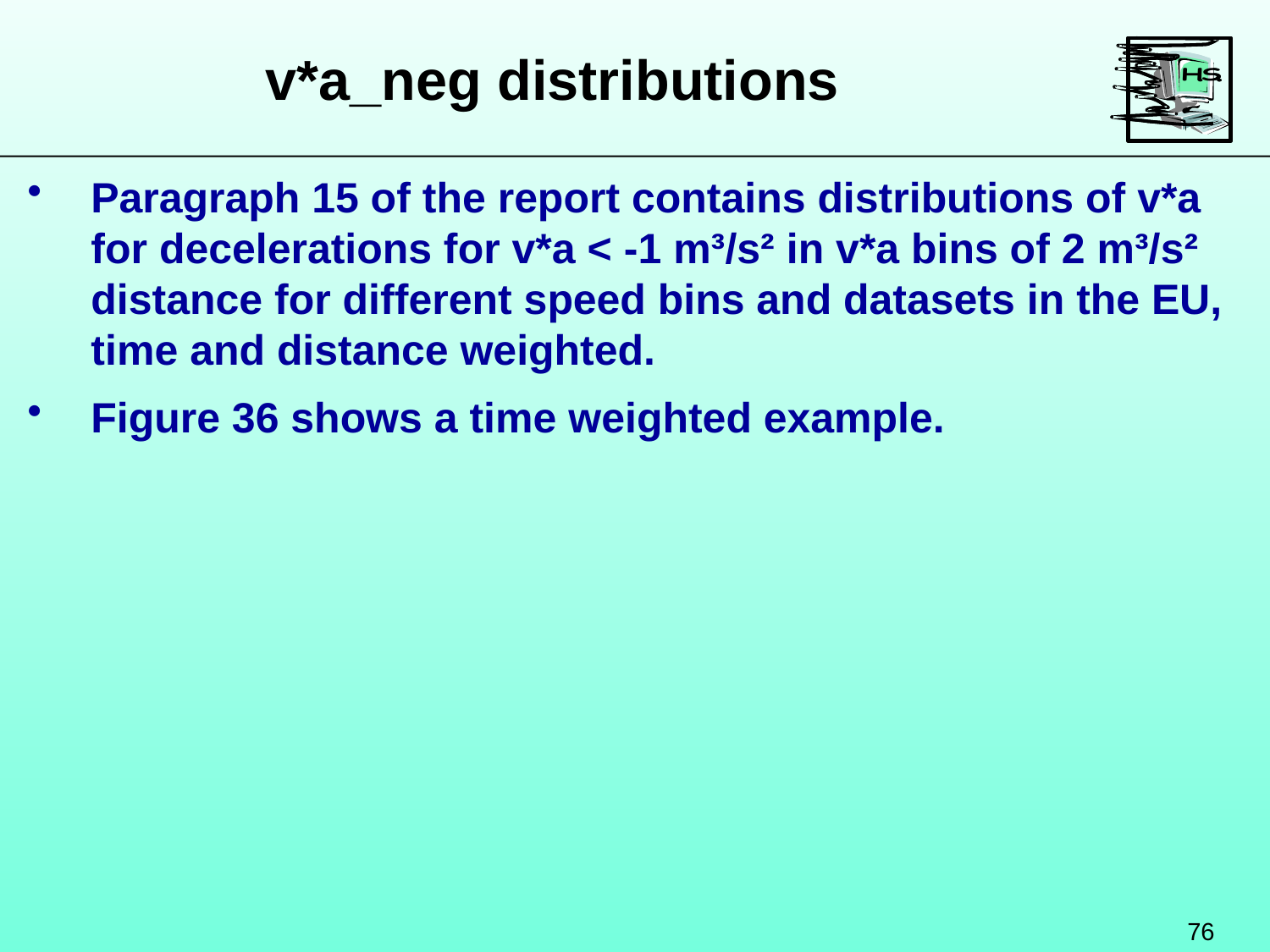

v*a_neg distributions

Paragraph 15 of the report contains distributions of v*a for decelerations for v*a < -1 m³/s² in v*a bins of 2 m³/s² distance for different speed bins and datasets in the EU, time and distance weighted.
Figure 36 shows a time weighted example.

76